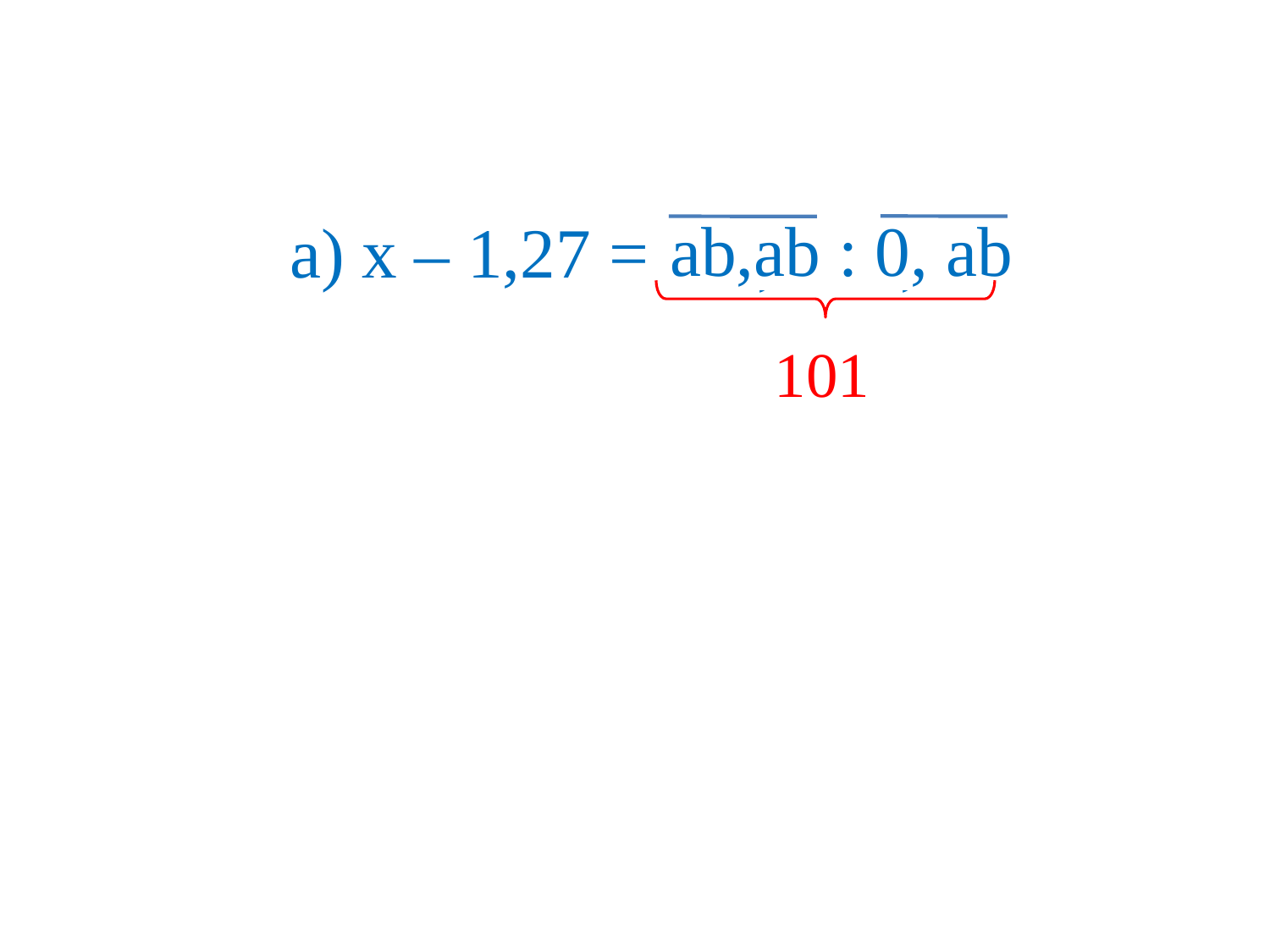

a) x – 1,27 =
ab,ab : 0, ab
13,5 : 4,5

101